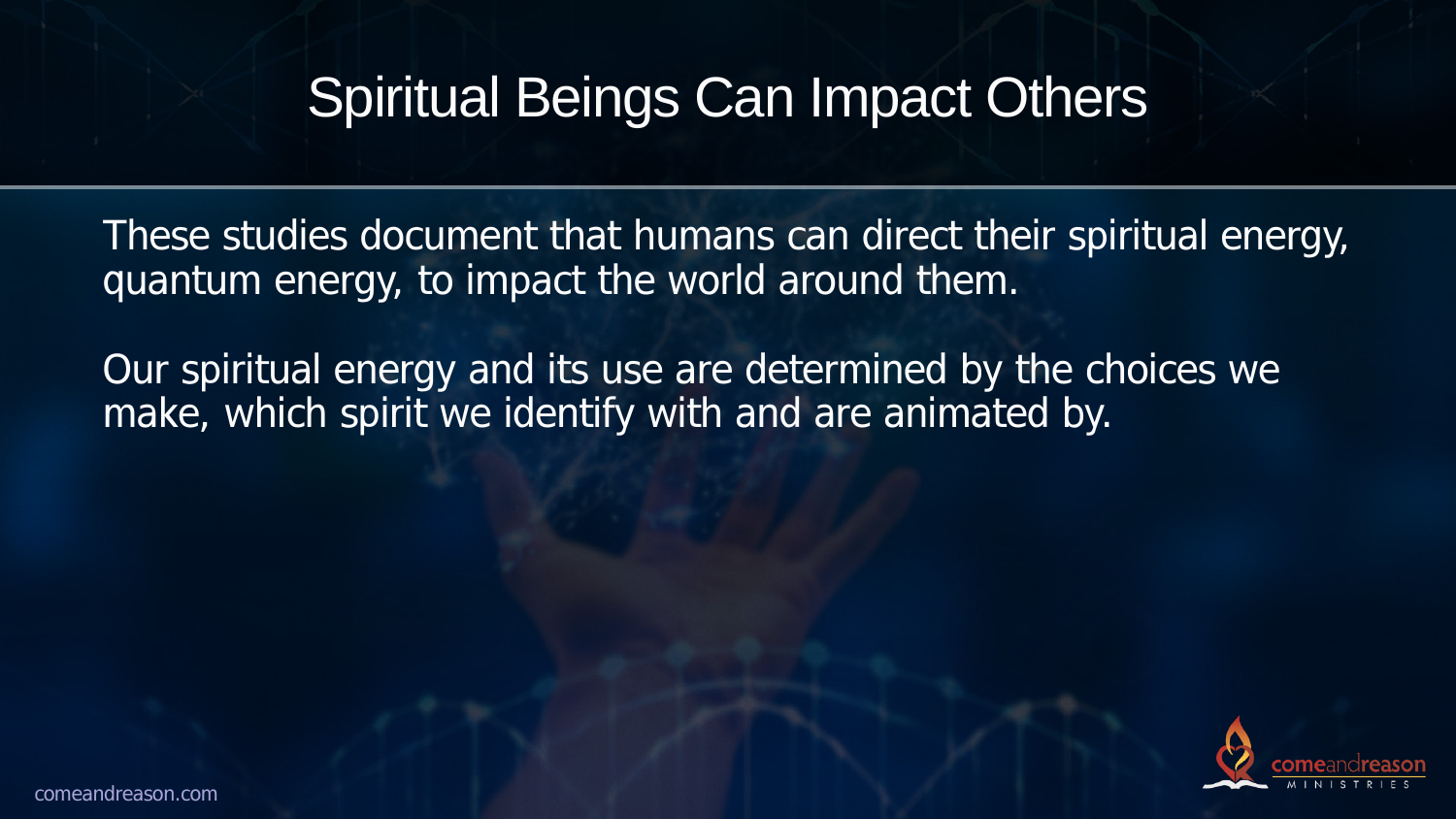

# Spiritual Beings Can Impact Others
These studies document that humans can direct their spiritual energy, quantum energy, to impact the world around them.

Our spiritual energy and its use are determined by the choices we make, which spirit we identify with and are animated by.